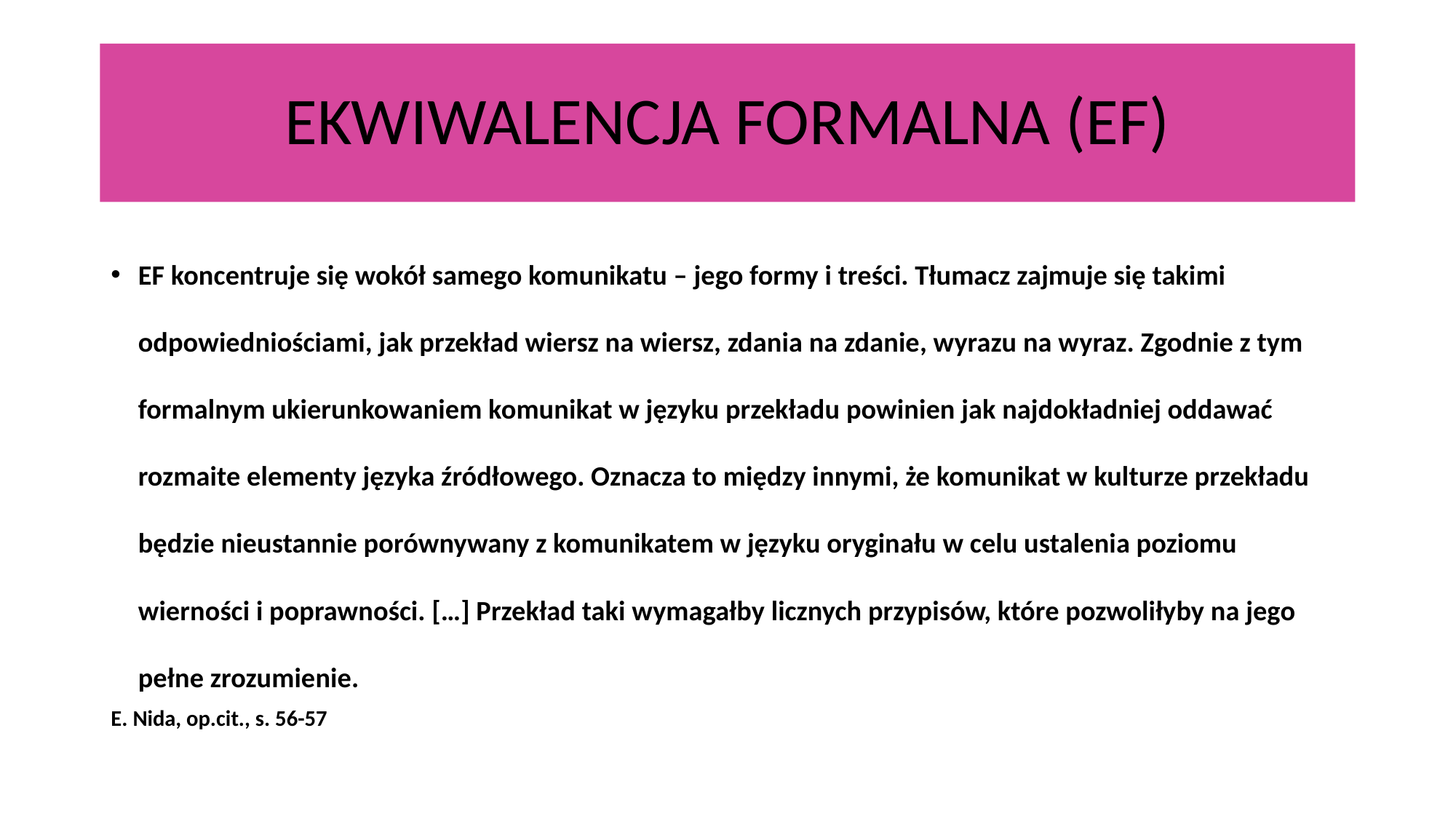

# EKWIWALENCJA FORMALNA (EF)
EF koncentruje się wokół samego komunikatu – jego formy i treści. Tłumacz zajmuje się takimi odpowiedniościami, jak przekład wiersz na wiersz, zdania na zdanie, wyrazu na wyraz. Zgodnie z tym formalnym ukierunkowaniem komunikat w języku przekładu powinien jak najdokładniej oddawać rozmaite elementy języka źródłowego. Oznacza to między innymi, że komunikat w kulturze przekładu będzie nieustannie porównywany z komunikatem w języku oryginału w celu ustalenia poziomu wierności i poprawności. […] Przekład taki wymagałby licznych przypisów, które pozwoliłyby na jego pełne zrozumienie.
E. Nida, op.cit., s. 56-57